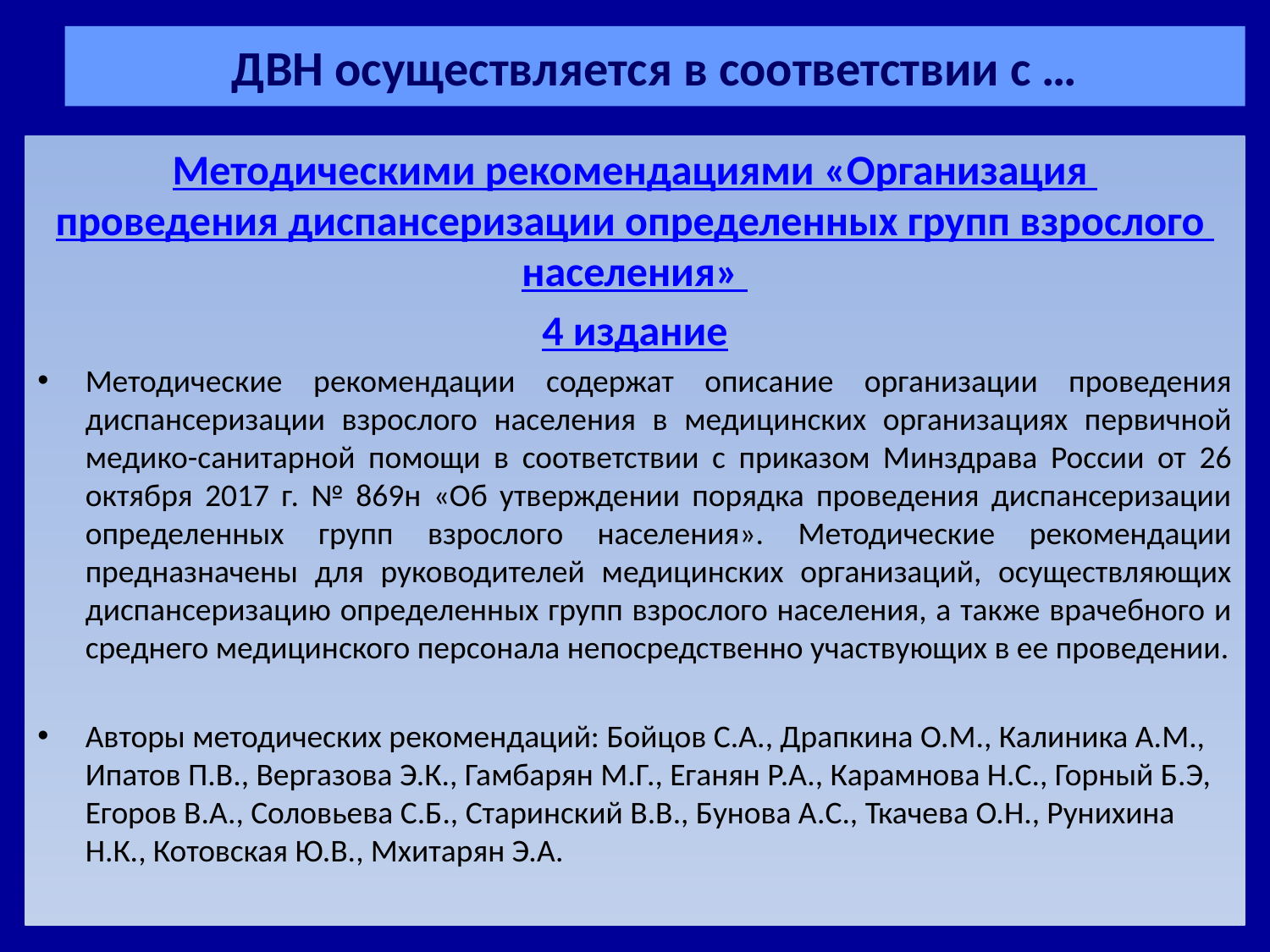

# ДВН осуществляется в соответствии с …
Методическими рекомендациями «Организация проведения диспансеризации определенных групп взрослого населения»
4 издание
Методические рекомендации содержат описание организации проведения диспансеризации взрослого населения в медицинских организациях первичной медико-санитарной помощи в соответствии с приказом Минздрава России от 26 октября 2017 г. № 869н «Об утверждении порядка проведения диспансеризации определенных групп взрослого населения». Методические рекомендации предназначены для руководителей медицинских организаций, осуществляющих диспансеризацию определенных групп взрослого населения, а также врачебного и среднего медицинского персонала непосредственно участвующих в ее проведении.

Авторы методических рекомендаций: Бойцов С.А., Драпкина О.М., Калиника А.М., Ипатов П.В., Вергазова Э.К., Гамбарян М.Г., Еганян Р.А., Карамнова Н.С., Горный Б.Э, Егоров В.А., Соловьева С.Б., Старинский В.В., Бунова А.С., Ткачева О.Н., Рунихина Н.К., Котовская Ю.В., Мхитарян Э.А.